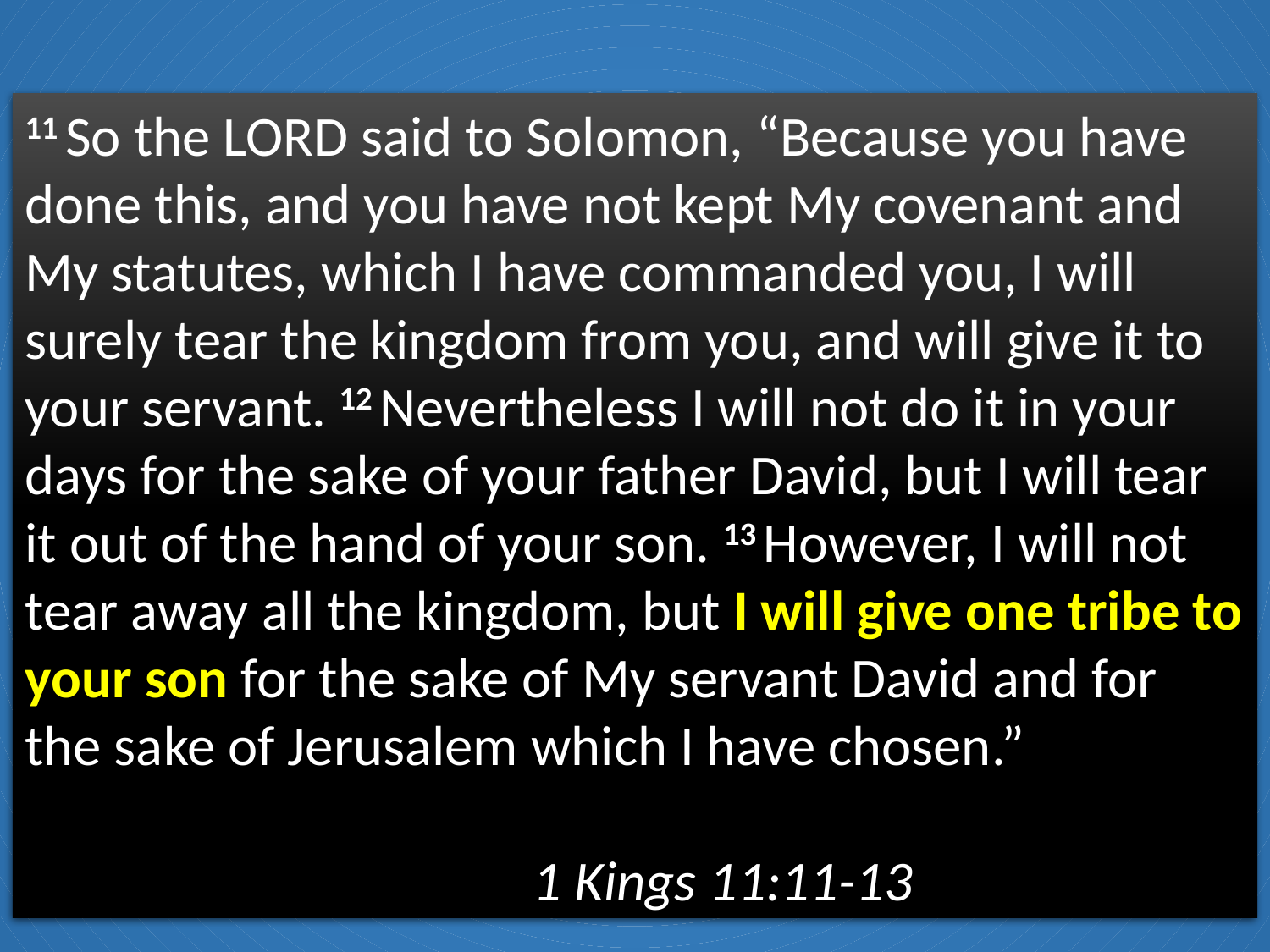

11 So the Lord said to Solomon, “Because you have done this, and you have not kept My covenant and My statutes, which I have commanded you, I will surely tear the kingdom from you, and will give it to your servant. 12 Nevertheless I will not do it in your days for the sake of your father David, but I will tear it out of the hand of your son. 13 However, I will not tear away all the kingdom, but I will give one tribe to your son for the sake of My servant David and for the sake of Jerusalem which I have chosen.”
										   			1 Kings 11:11-13